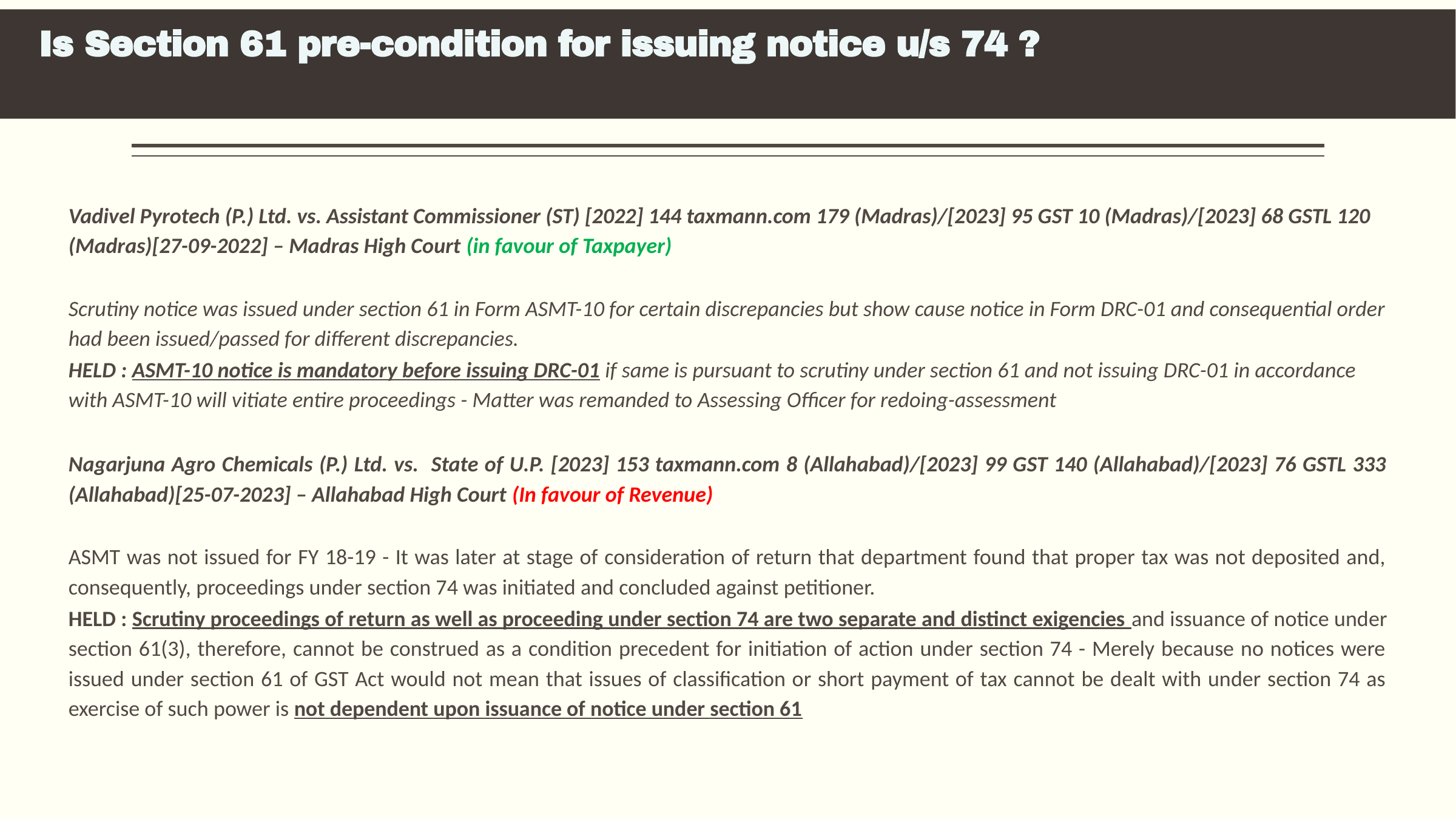

Is Section 61 pre-condition for issuing notice u/s 74 ?
04
Vadivel Pyrotech (P.) Ltd. vs. Assistant Commissioner (ST) [2022] 144 taxmann.com 179 (Madras)/[2023] 95 GST 10 (Madras)/[2023] 68 GSTL 120 (Madras)[27-09-2022] – Madras High Court (in favour of Taxpayer)

Scrutiny notice was issued under section 61 in Form ASMT-10 for certain discrepancies but show cause notice in Form DRC-01 and consequential order had been issued/passed for different discrepancies.
HELD : ASMT-10 notice is mandatory before issuing DRC-01 if same is pursuant to scrutiny under section 61 and not issuing DRC-01 in accordance with ASMT-10 will vitiate entire proceedings - Matter was remanded to Assessing Officer for redoing-assessment

Nagarjuna Agro Chemicals (P.) Ltd. vs.  State of U.P. [2023] 153 taxmann.com 8 (Allahabad)/[2023] 99 GST 140 (Allahabad)/[2023] 76 GSTL 333 (Allahabad)[25-07-2023] – Allahabad High Court (In favour of Revenue)

ASMT was not issued for FY 18-19 - It was later at stage of consideration of return that department found that proper tax was not deposited and, consequently, proceedings under section 74 was initiated and concluded against petitioner.
HELD : Scrutiny proceedings of return as well as proceeding under section 74 are two separate and distinct exigencies and issuance of notice under section 61(3), therefore, cannot be construed as a condition precedent for initiation of action under section 74 - Merely because no notices were issued under section 61 of GST Act would not mean that issues of classification or short payment of tax cannot be dealt with under section 74 as exercise of such power is not dependent upon issuance of notice under section 61